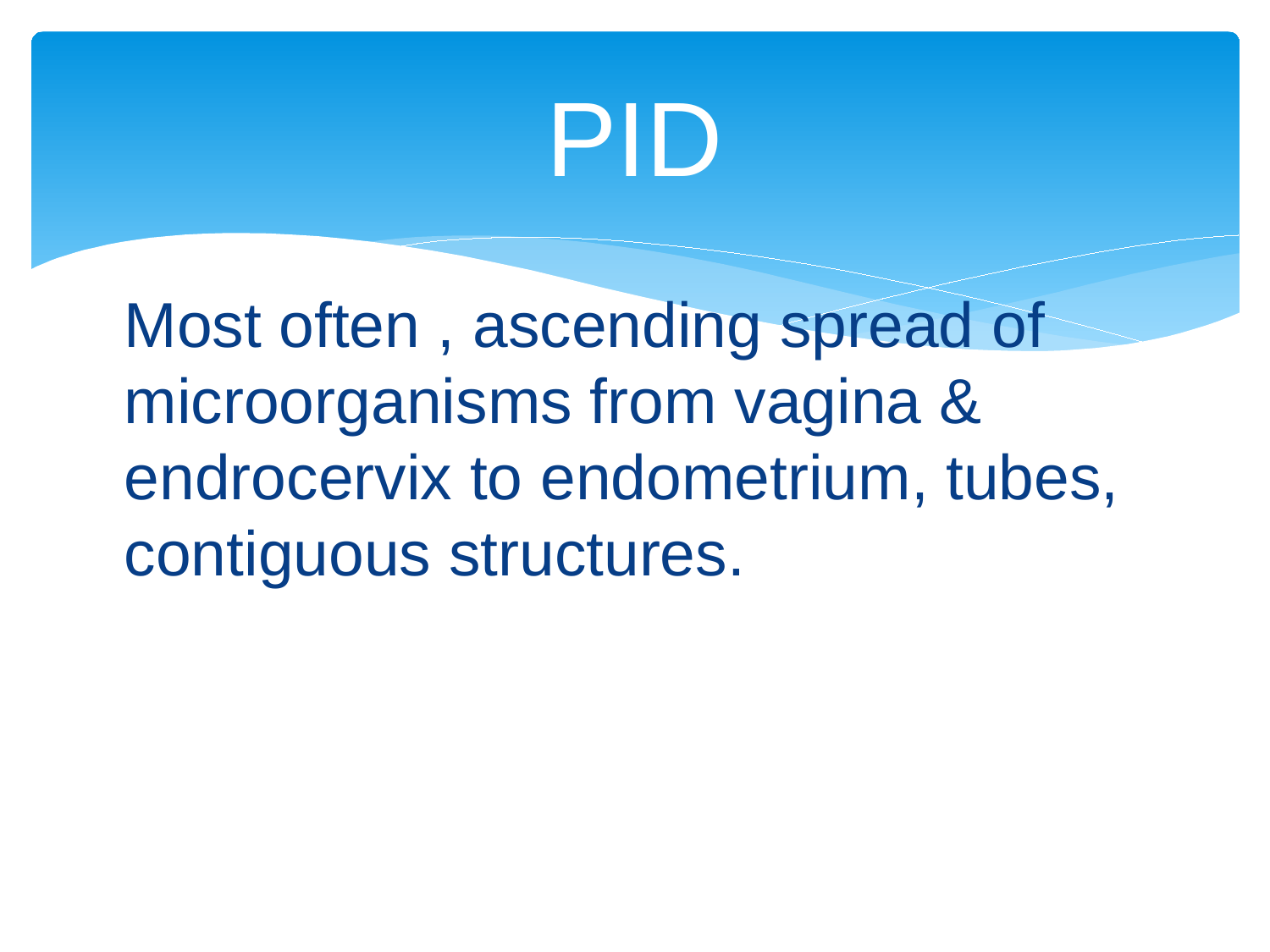

# PID
Most often , ascending spread of microorganisms from vagina & endrocervix to endometrium, tubes, contiguous structures.